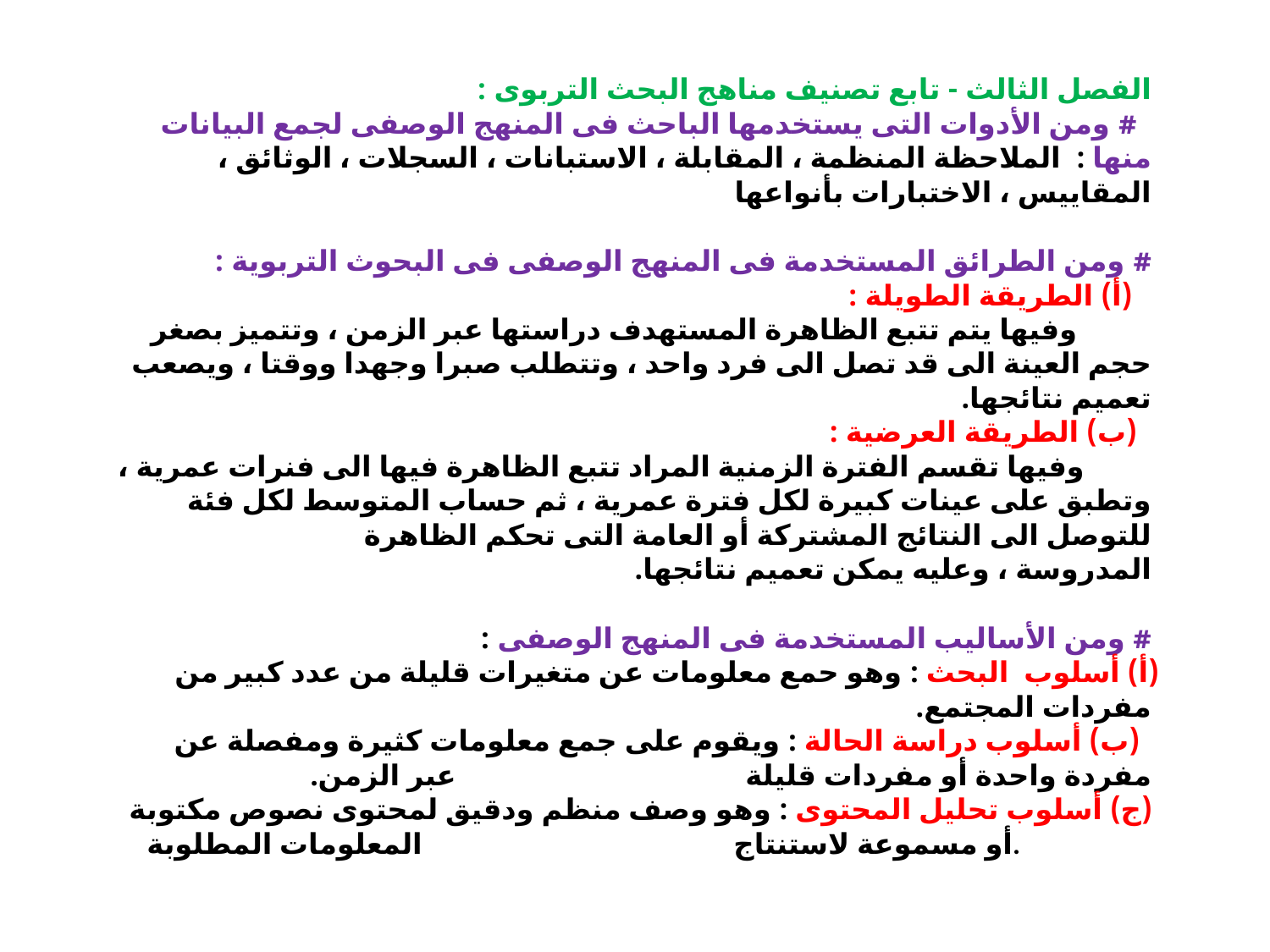

# الفصل الثالث - تابع تصنيف مناهج البحث التربوى : # ومن الأدوات التى يستخدمها الباحث فى المنهج الوصفى لجمع البيانات منها :  الملاحظة المنظمة ، المقابلة ، الاستبانات ، السجلات ، الوثائق ، المقاييس ، الاختبارات بأنواعها # ومن الطرائق المستخدمة فى المنهج الوصفى فى البحوث التربوية : (أ) الطريقة الطويلة : وفيها يتم تتبع الظاهرة المستهدف دراستها عبر الزمن ، وتتميز بصغر حجم العينة الى قد تصل الى فرد واحد ، وتتطلب صبرا وجهدا ووقتا ، ويصعب تعميم نتائجها. (ب) الطريقة العرضية : وفيها تقسم الفترة الزمنية المراد تتبع الظاهرة فيها الى فنرات عمرية ، وتطبق على عينات كبيرة لكل فترة عمرية ، ثم حساب المتوسط لكل فئة للتوصل الى النتائج المشتركة أو العامة التى تحكم الظاهرة المدروسة ، وعليه يمكن تعميم نتائجها. # ومن الأساليب المستخدمة فى المنهج الوصفى : (أ) أسلوب  البحث : وهو حمع معلومات عن متغيرات قليلة من عدد كبير من مفردات المجتمع. (ب) أسلوب دراسة الحالة : ويقوم على جمع معلومات كثيرة ومفصلة عن مفردة واحدة أو مفردات قليلة                                       عبر الزمن. (ج) أسلوب تحليل المحتوى : وهو وصف منظم ودقيق لمحتوى نصوص مكتوبة أو مسموعة لاستنتاج                                          المعلومات المطلوبة.